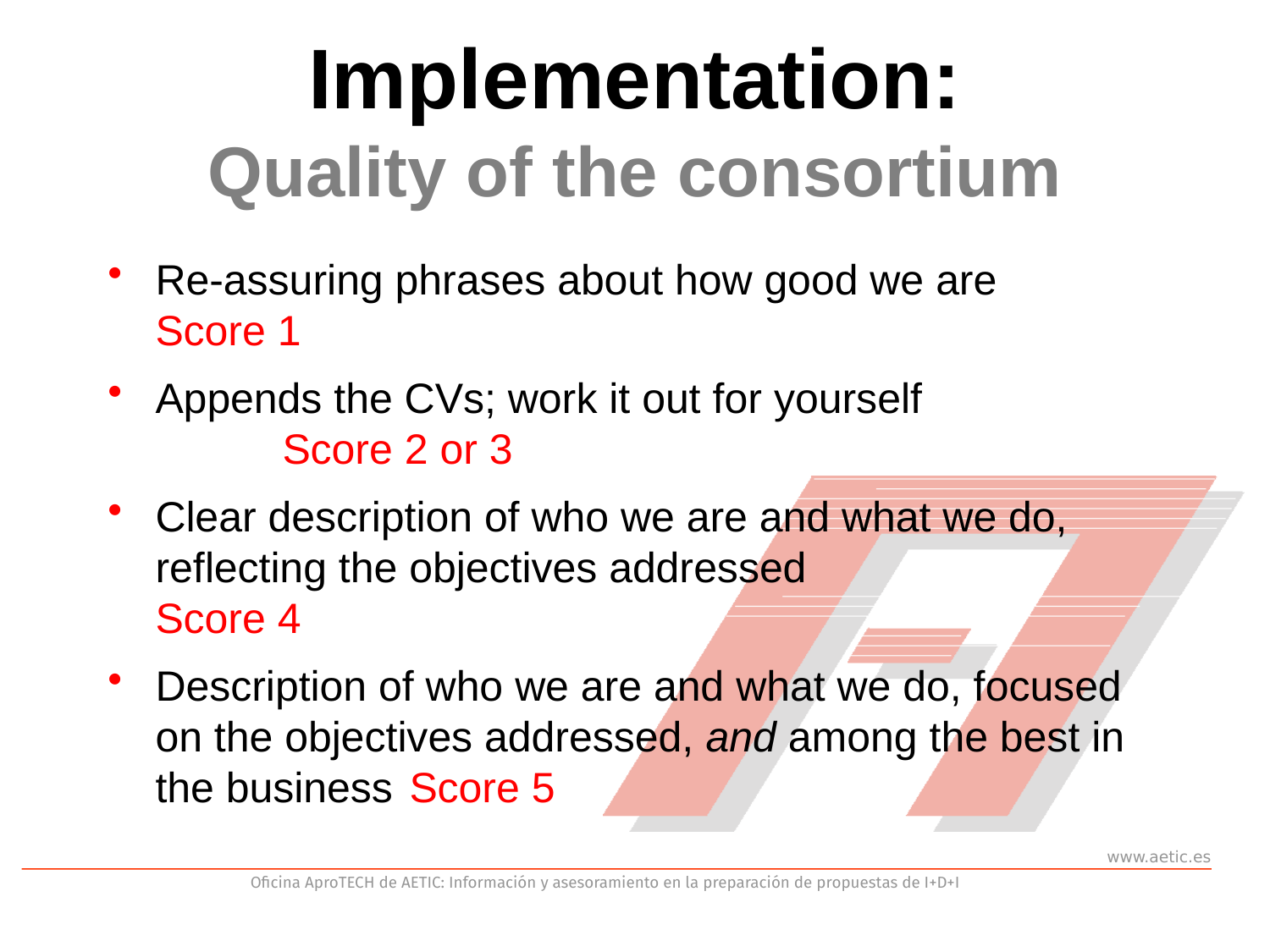

# Implementation: Quality of the consortium
Re-assuring phrases about how good we are	Score 1
Appends the CVs; work it out for yourself		Score 2 or 3
Clear description of who we are and what we do, reflecting the objectives addressed	   	Score 4
Description of who we are and what we do, focused on the objectives addressed, and among the best in the business	Score 5